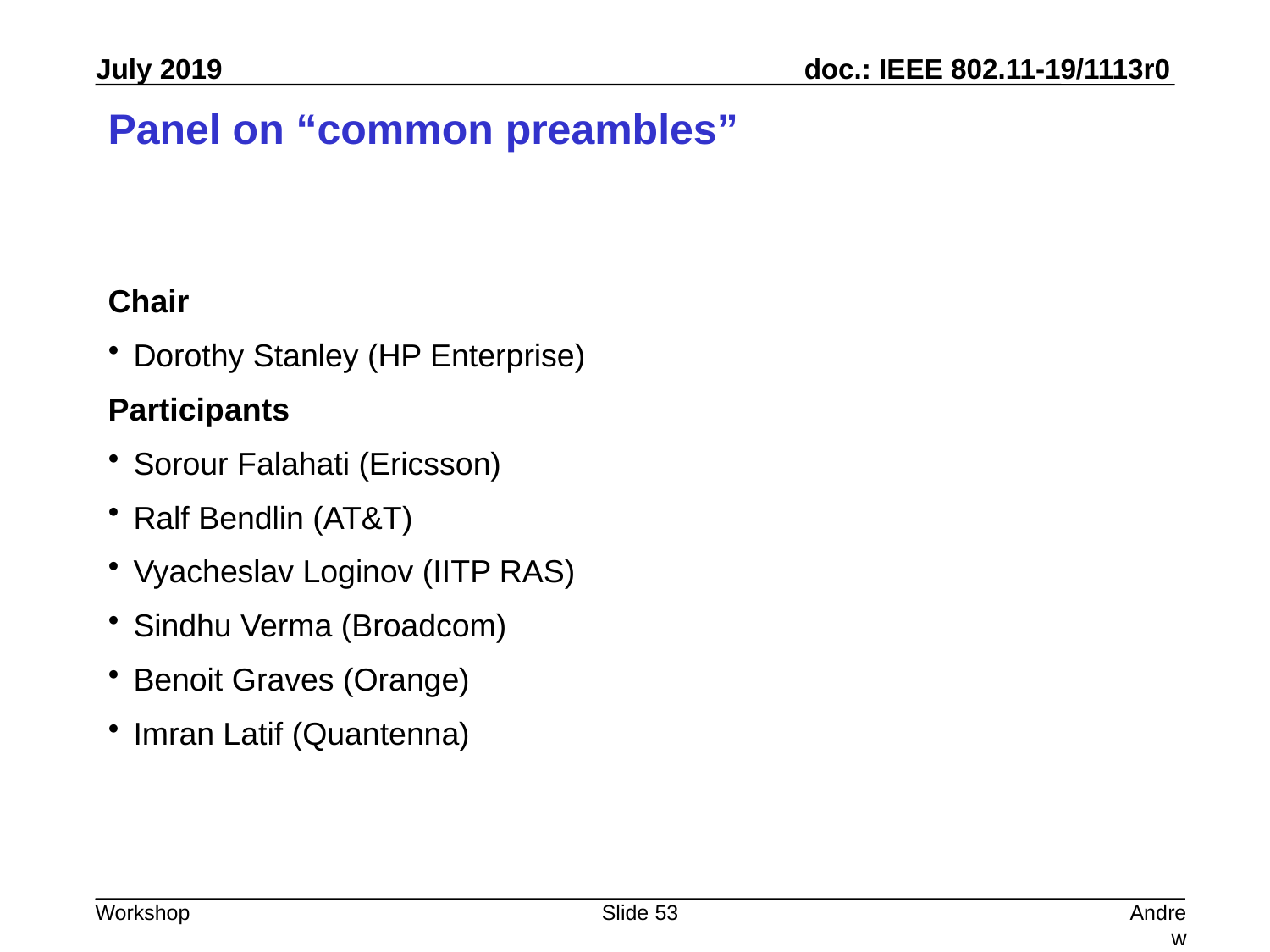

# Panel on “common preambles”
Chair
Dorothy Stanley (HP Enterprise)
Participants
Sorour Falahati (Ericsson)
Ralf Bendlin (AT&T)
Vyacheslav Loginov (IITP RAS)
Sindhu Verma (Broadcom)
Benoit Graves (Orange)
Imran Latif (Quantenna)

Slide 53
Andrew Myles, Cisco